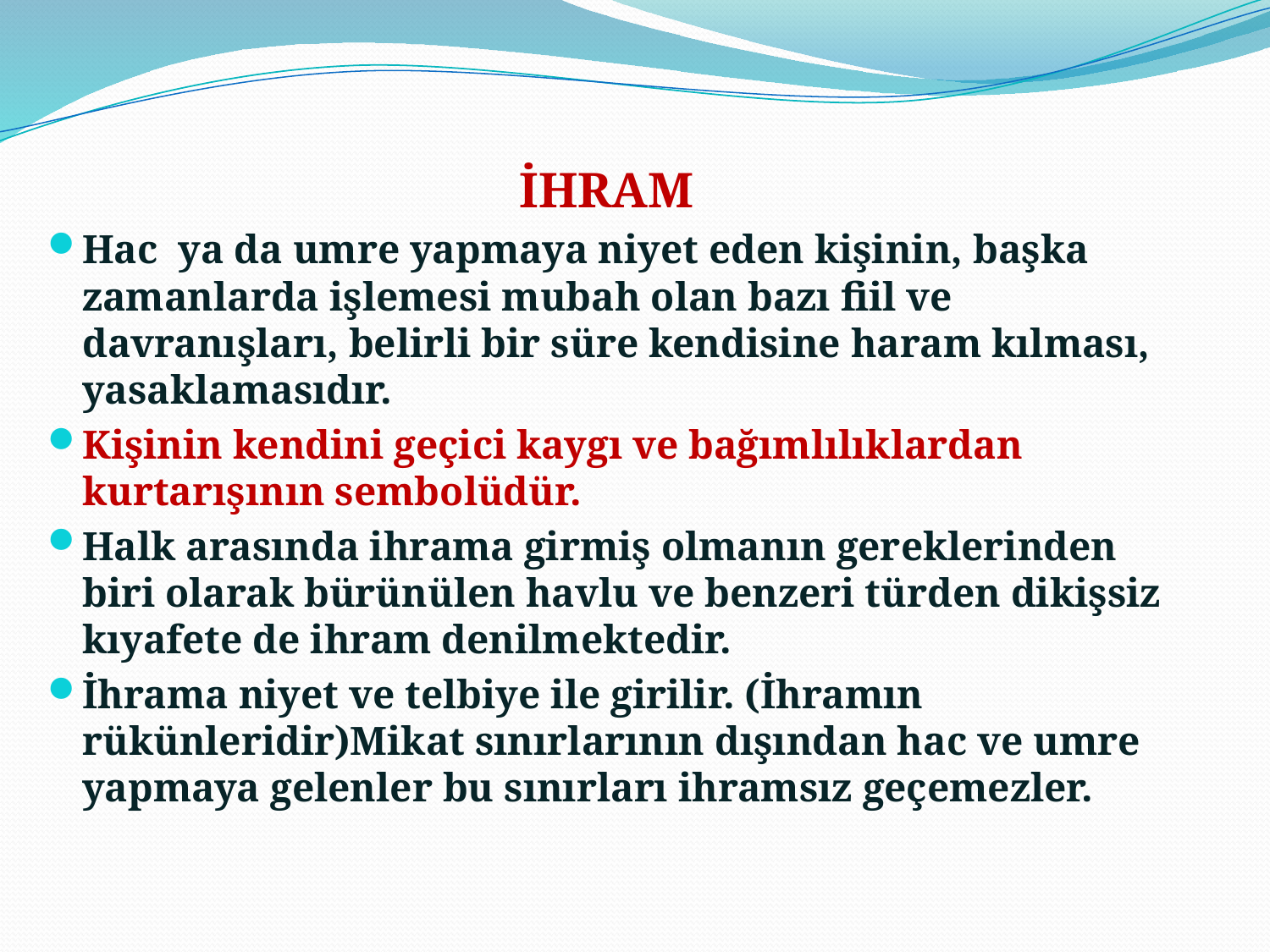

İHRAM
Hac  ya da umre yapmaya niyet eden kişinin, başka zamanlarda işlemesi mubah olan bazı fiil ve davranışları, belirli bir süre kendisine haram kılması,  yasaklamasıdır.
Kişinin kendini geçici kaygı ve bağımlılıklardan kurtarışının sembolüdür.
Halk arasında ihrama girmiş olmanın gereklerinden biri olarak bürünülen havlu ve benzeri türden dikişsiz kıyafete de ihram denilmektedir.
İhrama niyet ve telbiye ile girilir. (İhramın rükünleridir)Mikat sınırlarının dışından hac ve umre yapmaya gelenler bu sınırları ihramsız geçemezler.